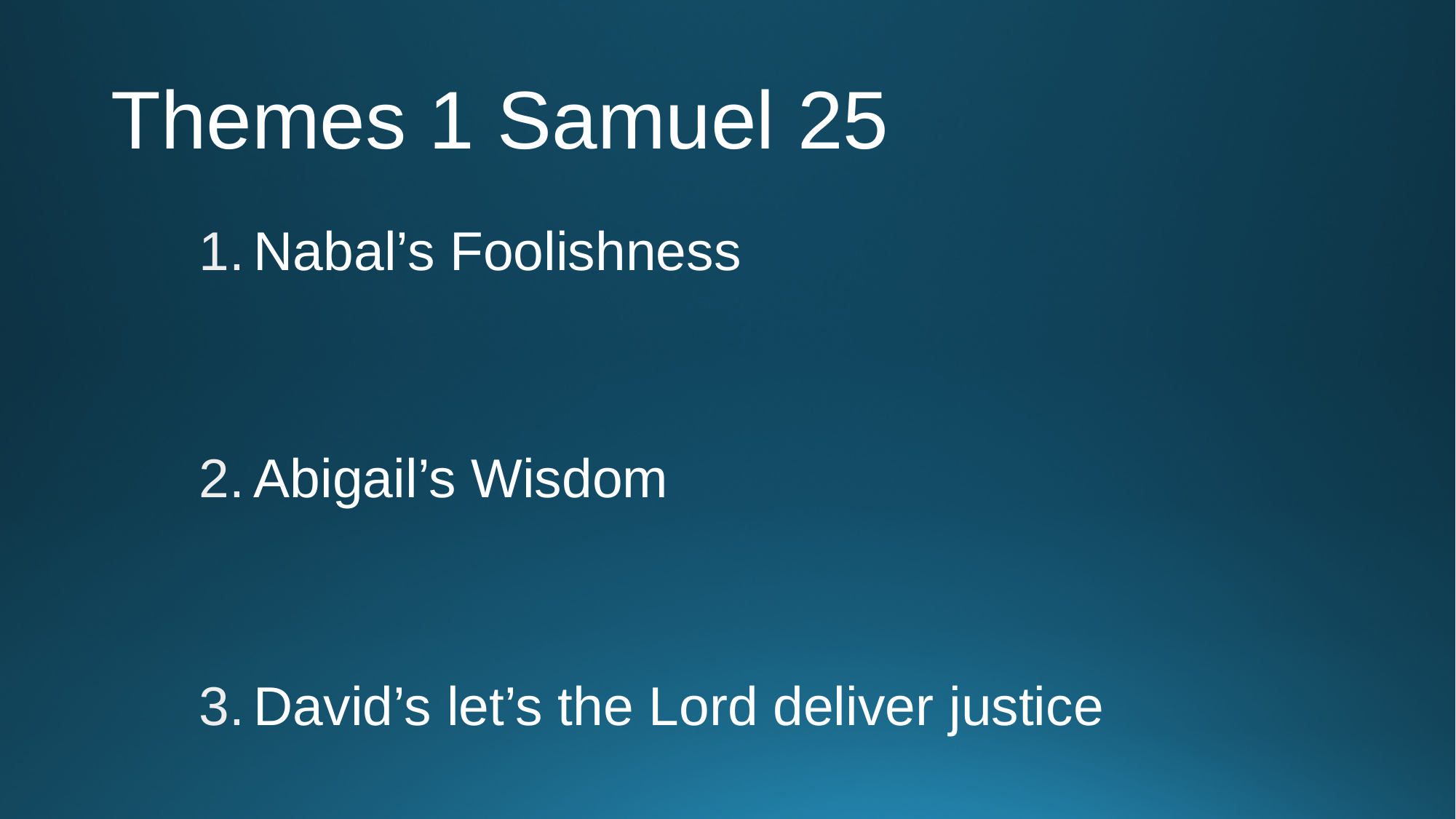

# Themes 1 Samuel 25
Nabal’s Foolishness

Abigail’s Wisdom

David’s let’s the Lord deliver justice